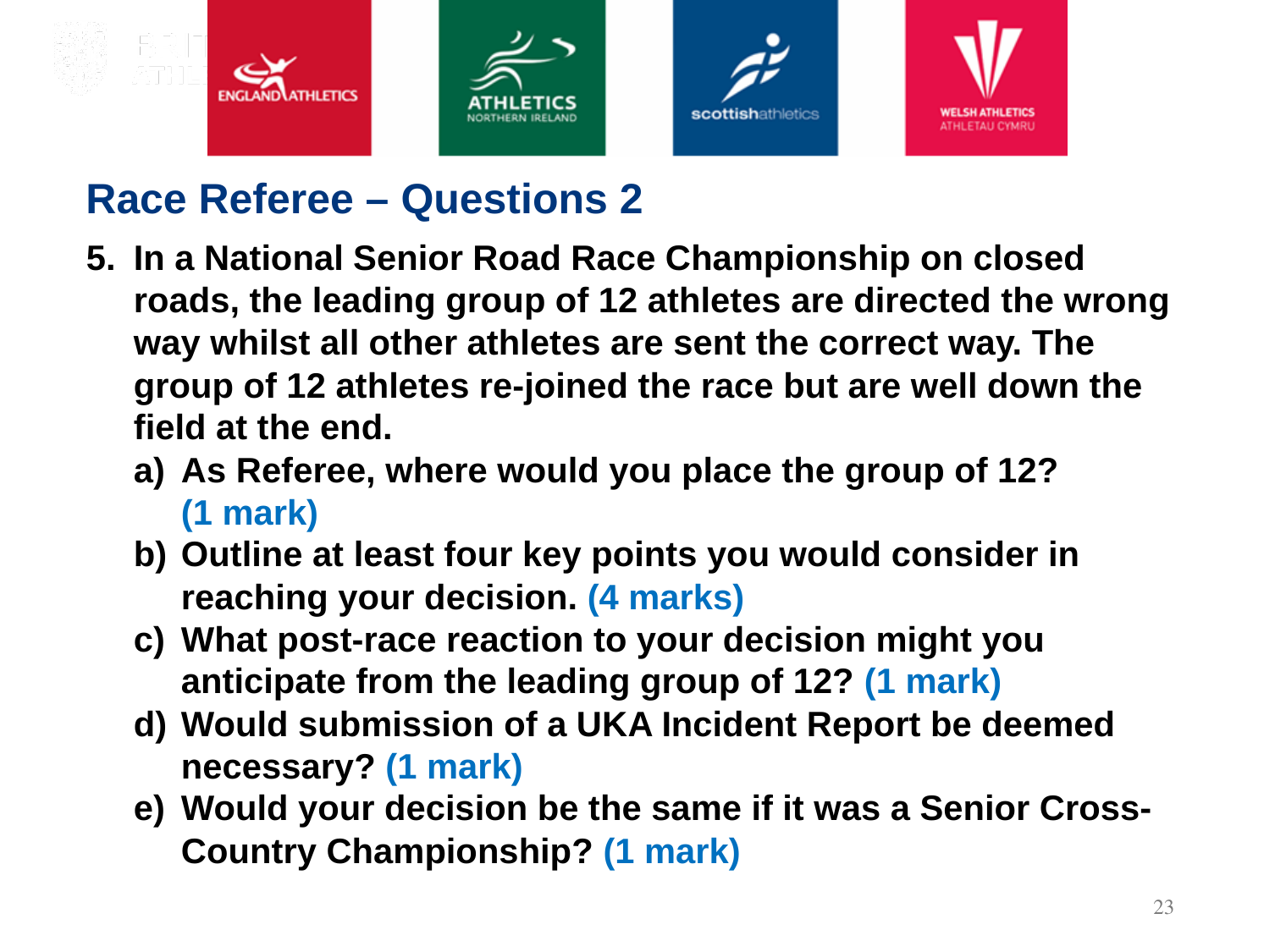

Race Referee – Questions 2
In a National Senior Road Race Championship on closed roads, the leading group of 12 athletes are directed the wrong way whilst all other athletes are sent the correct way. The group of 12 athletes re-joined the race but are well down the field at the end.
As Referee, where would you place the group of 12?
(1 mark)
Outline at least four key points you would consider in reaching your decision. (4 marks)
What post-race reaction to your decision might you anticipate from the leading group of 12? (1 mark)
Would submission of a UKA Incident Report be deemed necessary? (1 mark)
Would your decision be the same if it was a Senior Cross-Country Championship? (1 mark)
23